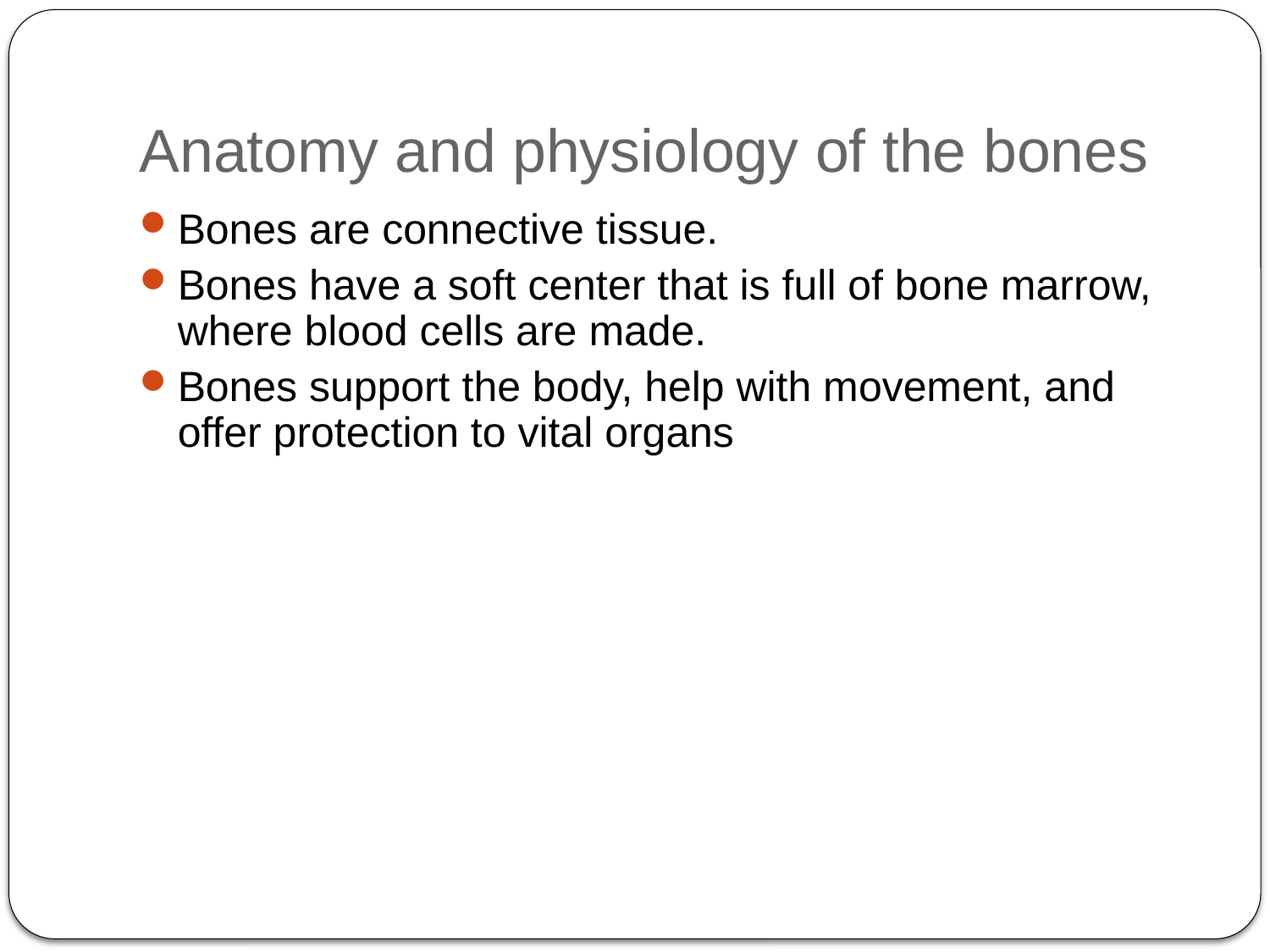

# Anatomy and physiology of the bones
Bones are connective tissue.
Bones have a soft center that is full of bone marrow, where blood cells are made.
Bones support the body, help with movement, and offer protection to vital organs